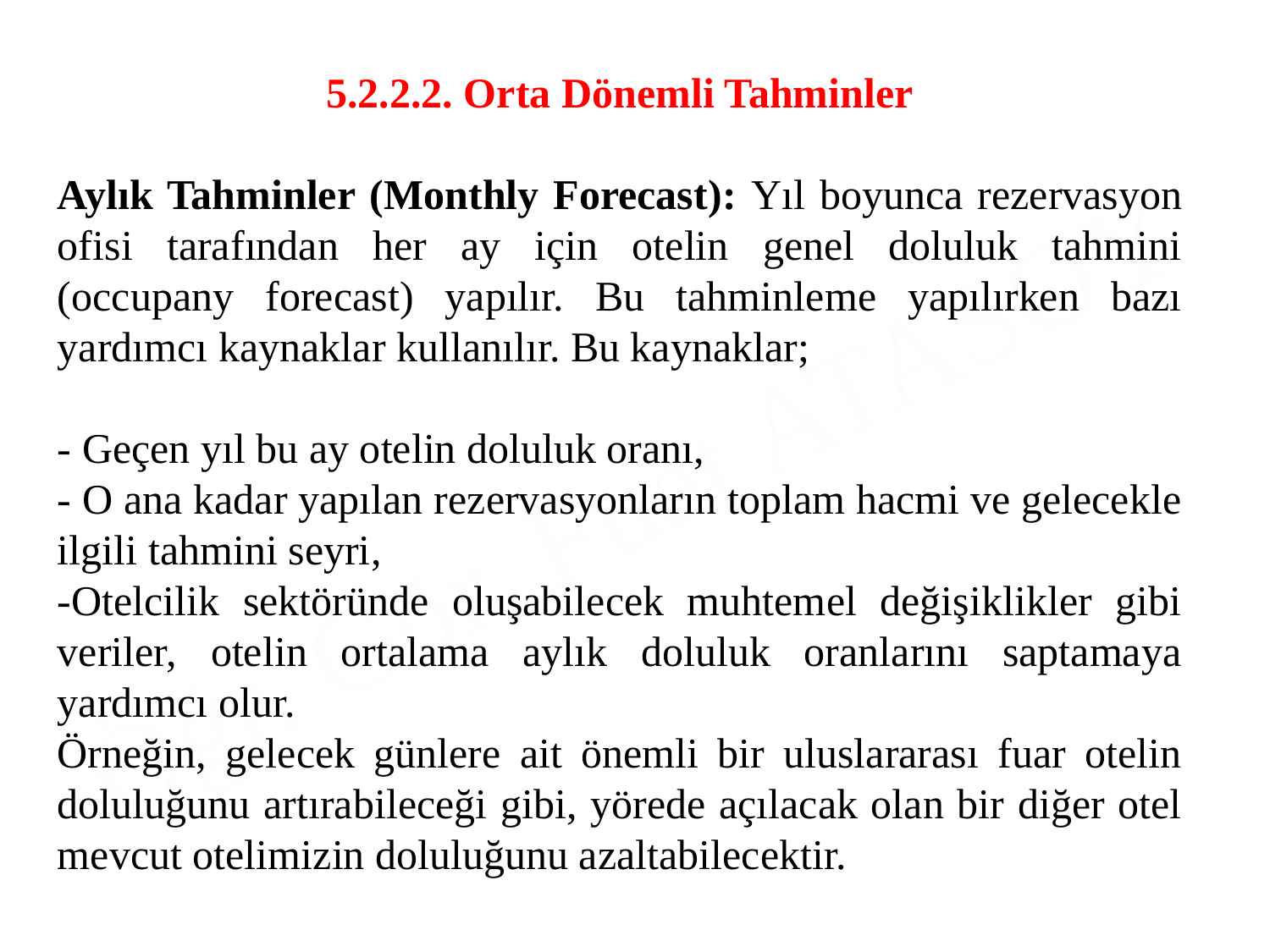

5.2.2.2. Orta Dönemli Tahminler

Aylık Tahminler (Monthly Forecast): Yıl boyunca rezervasyon ofisi tarafından her ay için otelin genel doluluk tahmini (occupany forecast) yapılır. Bu tahminleme yapılırken bazı yardımcı kaynaklar kullanılır. Bu kaynaklar;

- Geçen yıl bu ay otelin doluluk oranı,
- O ana kadar yapılan rezervasyonların toplam hacmi ve gelecekle ilgili tahmini seyri,
-Otelcilik sektöründe oluşabilecek muhtemel değişiklikler gibi veriler, otelin ortalama aylık doluluk oranlarını saptamaya yardımcı olur.
Örneğin, gelecek günlere ait önemli bir uluslararası fuar otelin doluluğunu artırabileceği gibi, yörede açılacak olan bir diğer otel mevcut otelimizin doluluğunu azaltabilecektir.